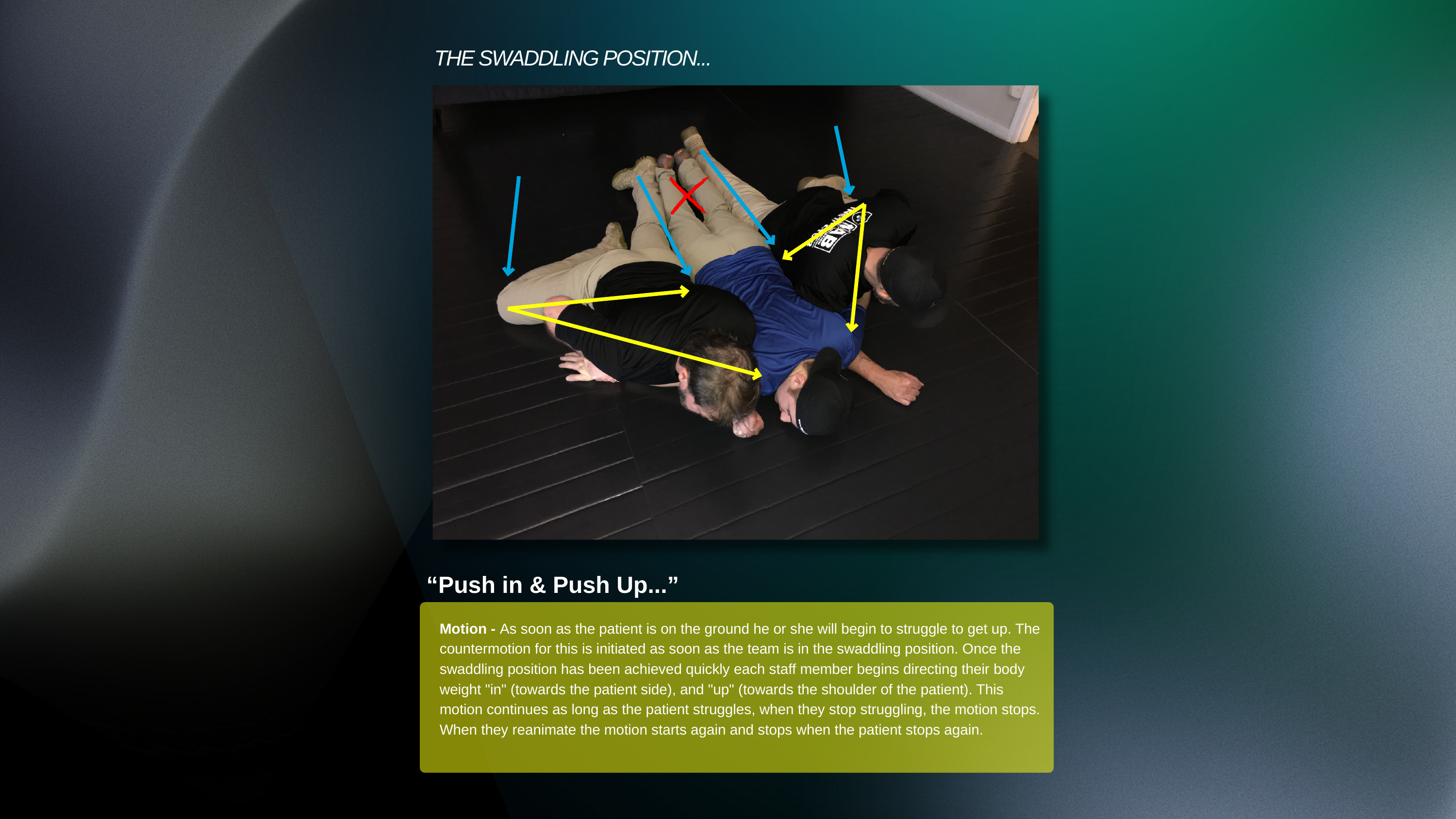

THE SWADDLING POSITION...

“Push in & Push Up...”

Motion - As soon as the patient is on the ground he or she will begin to struggle to get up. The countermotion for this is initiated as soon as the team is in the swaddling position. Once the swaddling position has been achieved quickly each staff member begins directing their body weight "in" (towards the patient side), and "up" (towards the shoulder of the patient). This motion continues as long as the patient struggles, when they stop struggling, the motion stops. When they reanimate the motion starts again and stops when the patient stops again.